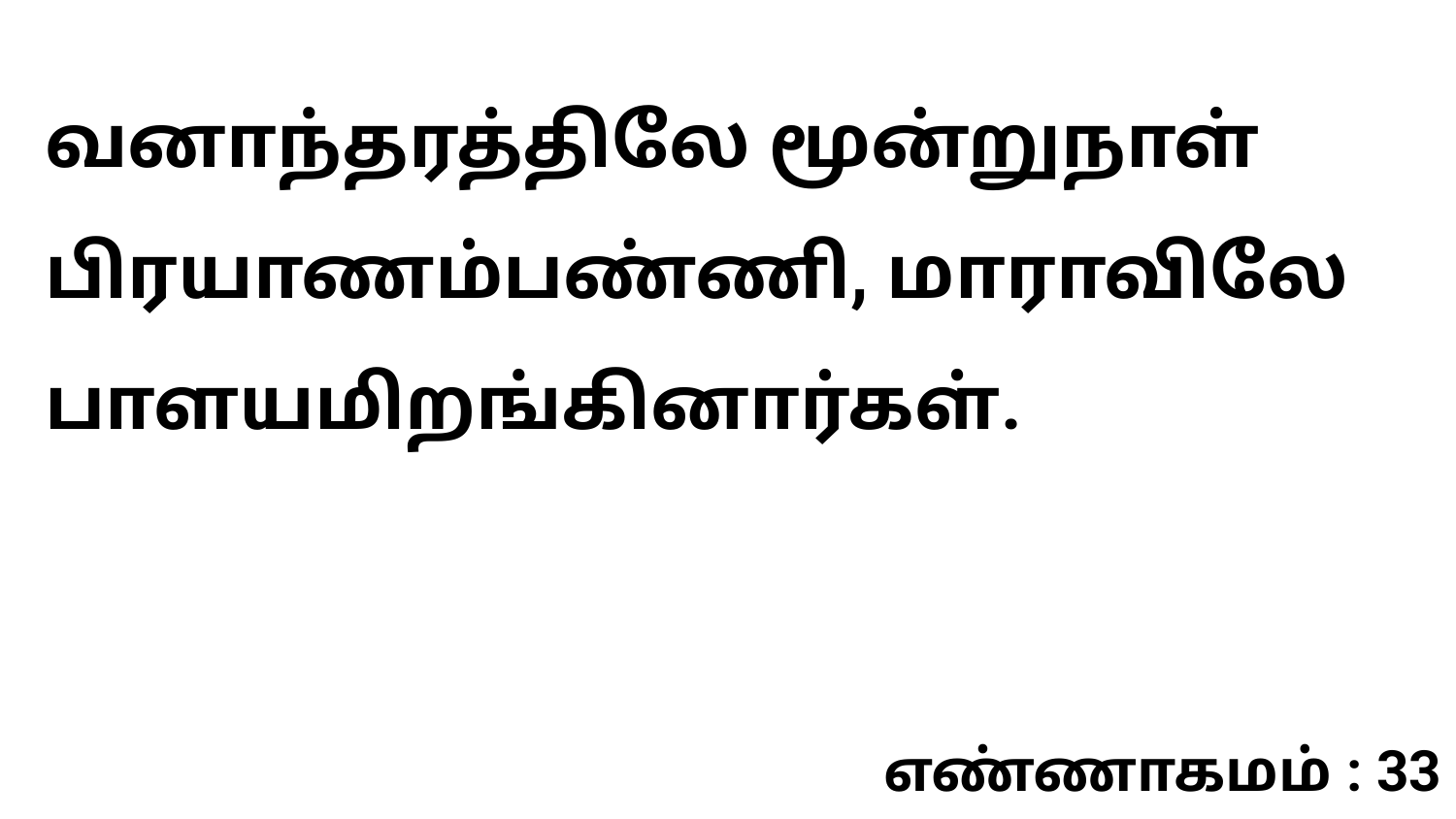

வனாந்தரத்திலே மூன்றுநாள் பிரயாணம்பண்ணி, மாராவிலே பாளயமிறங்கினார்கள்.
எண்ணாகமம் : 33